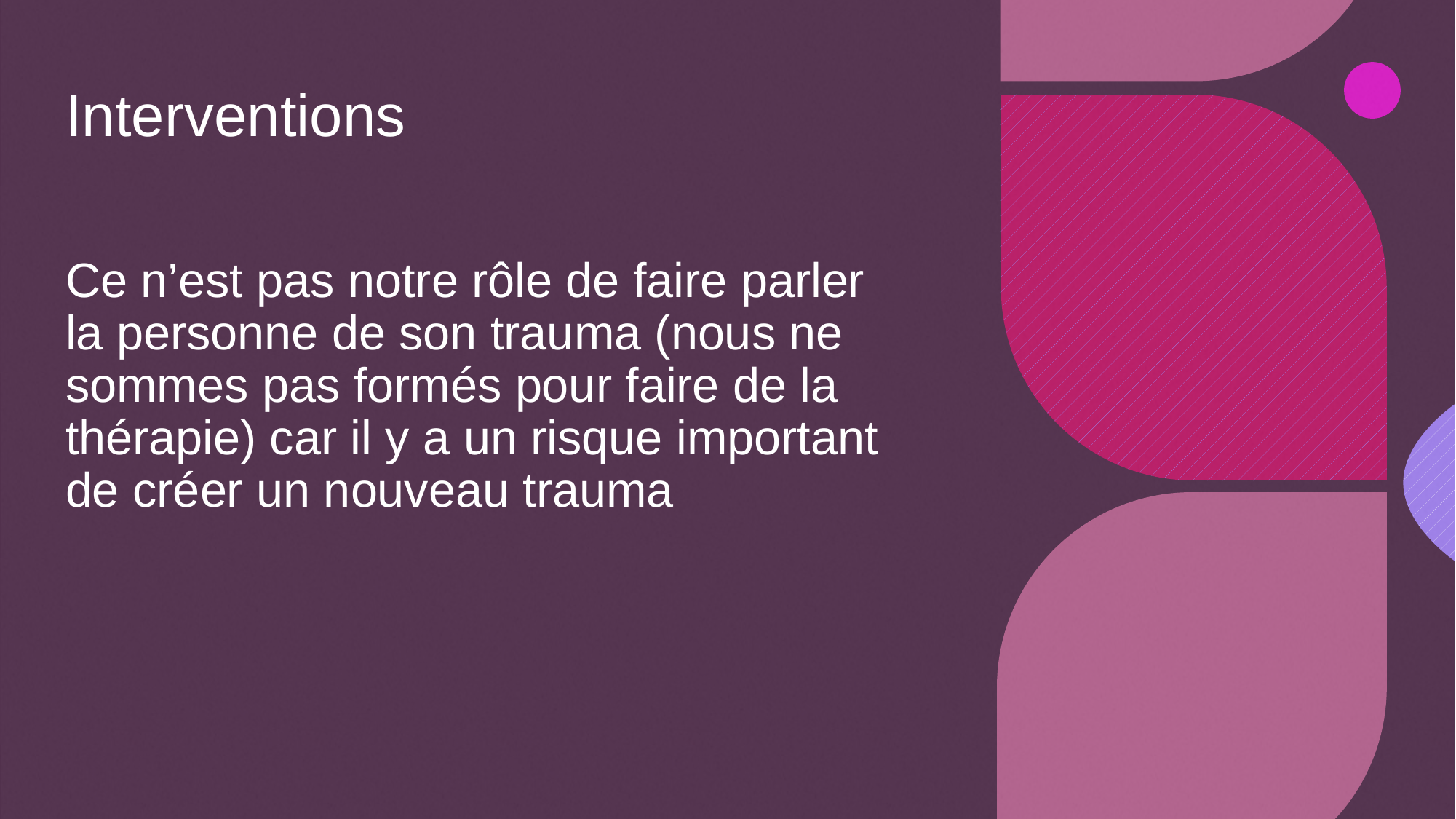

# Interventions
Ce n’est pas notre rôle de faire parler la personne de son trauma (nous ne sommes pas formés pour faire de la thérapie) car il y a un risque important de créer un nouveau trauma